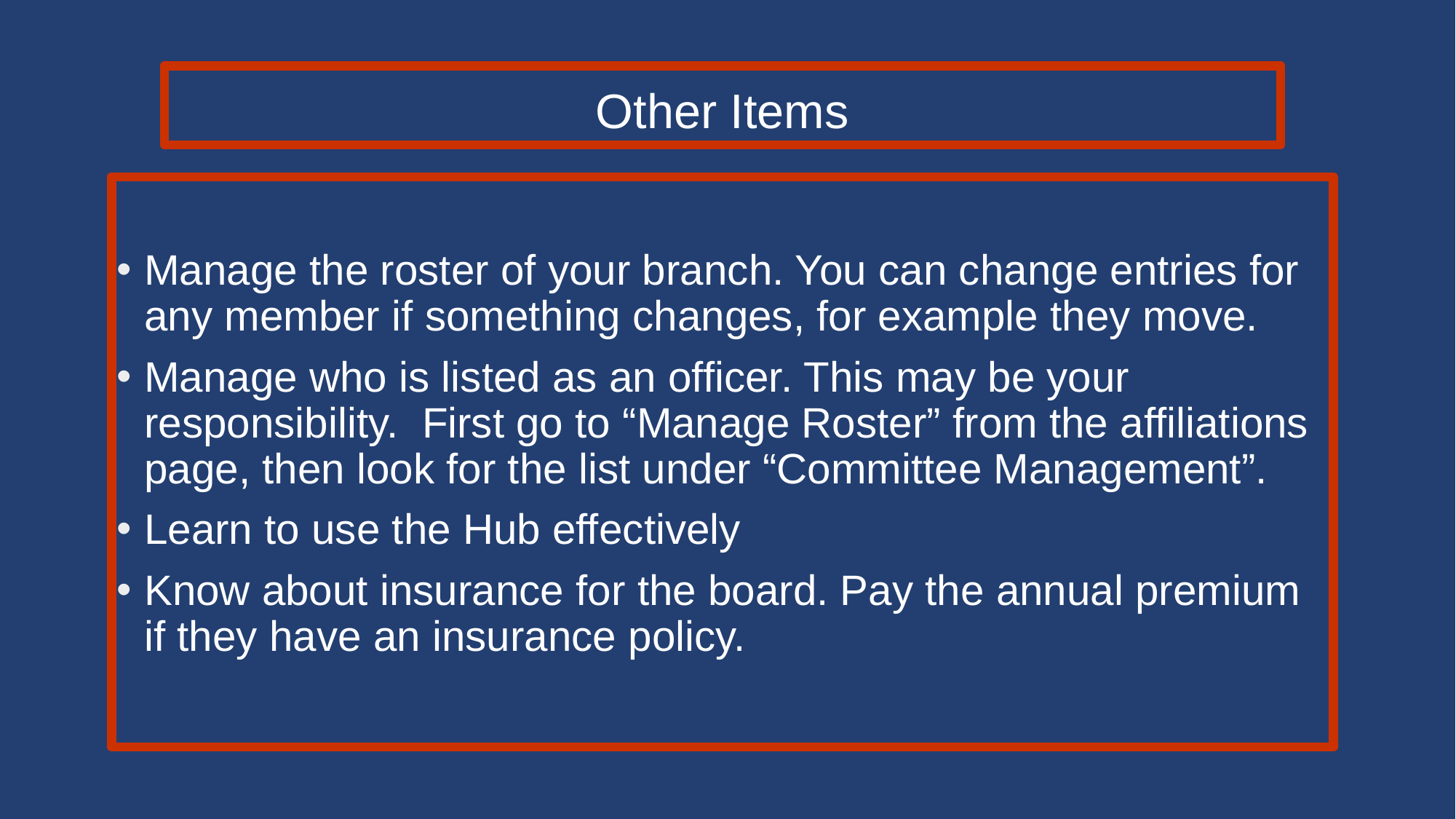

# Other Items

Manage the roster of your branch. You can change entries for any member if something changes, for example they move.
Manage who is listed as an officer. This may be your responsibility.  First go to “Manage Roster” from the affiliations page, then look for the list under “Committee Management”.
Learn to use the Hub effectively
Know about insurance for the board. Pay the annual premium if they have an insurance policy.